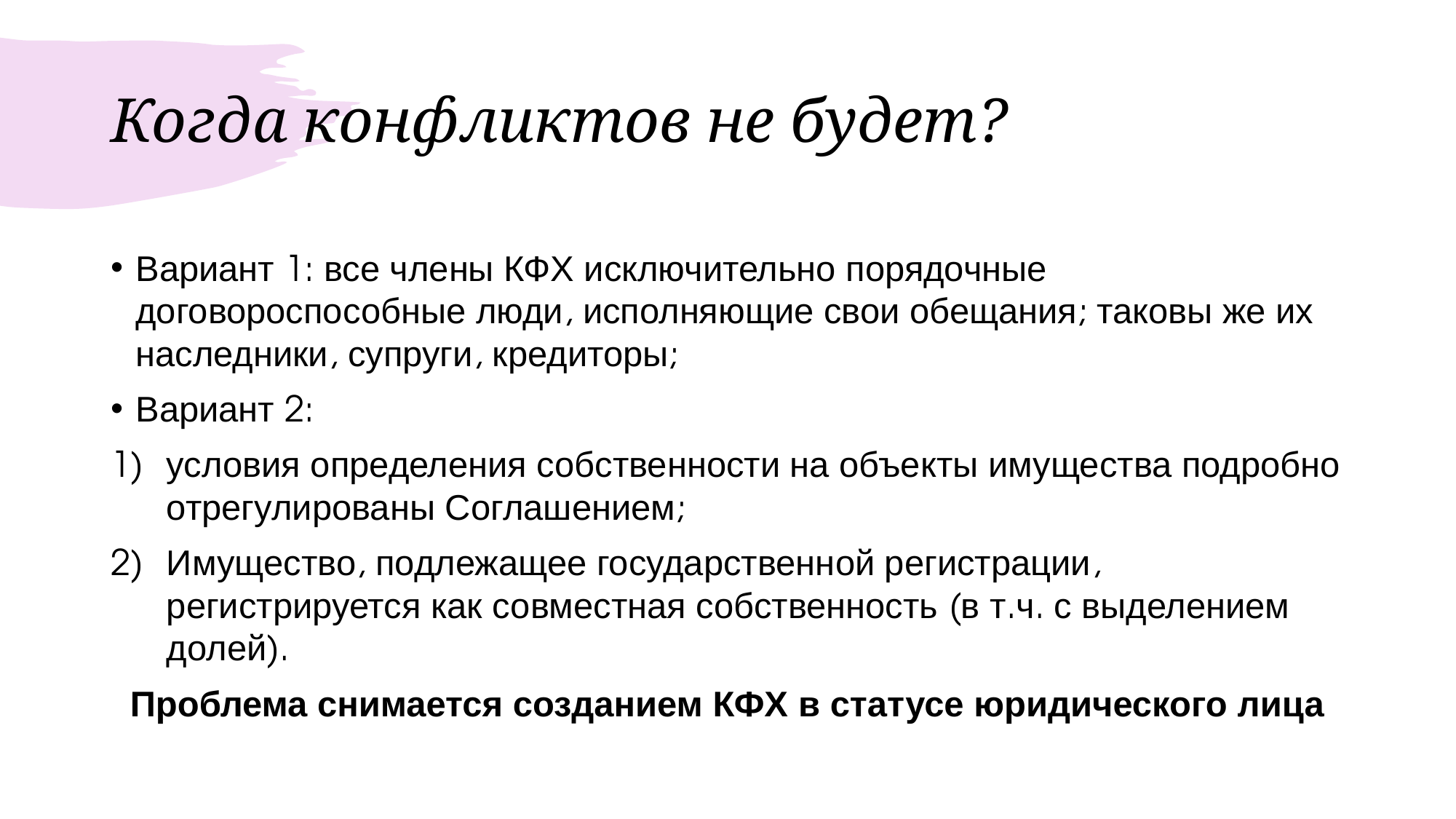

# Когда конфликтов не будет?
Вариант 1: все члены КФХ исключительно порядочные договороспособные люди, исполняющие свои обещания; таковы же их наследники, супруги, кредиторы;
Вариант 2:
условия определения собственности на объекты имущества подробно отрегулированы Соглашением;
Имущество, подлежащее государственной регистрации, регистрируется как совместная собственность (в т.ч. с выделением долей).
Проблема снимается созданием КФХ в статусе юридического лица